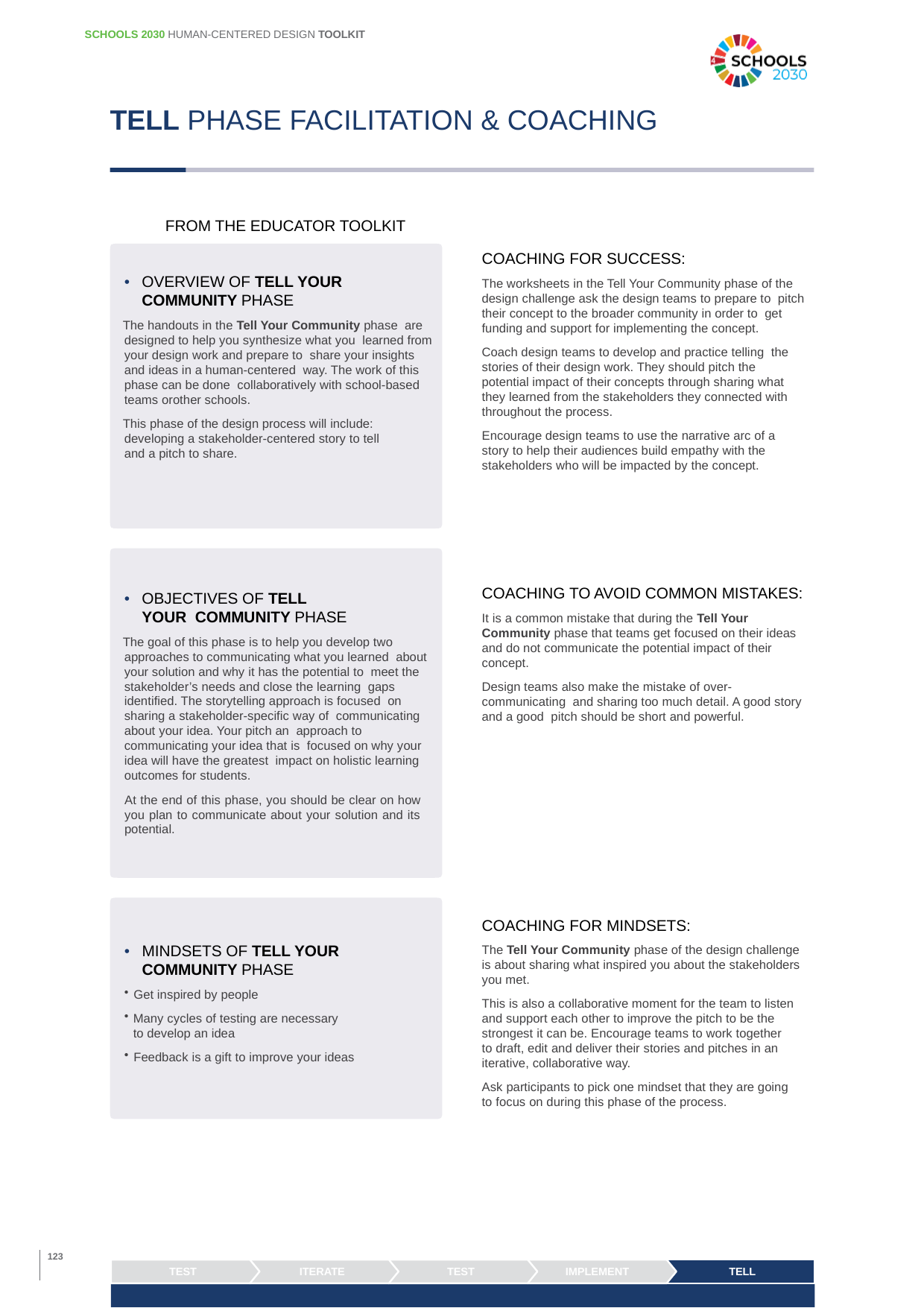

SCHOOLS 2030 HUMAN-CENTERED DESIGN TOOLKIT

TELL PHASE FACILITATION & COACHING

FROM THE EDUCATOR TOOLKIT
COACHING FOR SUCCESS:
The worksheets in the Tell Your Community phase of the  design challenge ask the design teams to prepare to  pitch their concept to the broader community in order to  get funding and support for implementing the concept.

• 	OVERVIEW OF TELL YOUR  COMMUNITY PHASE
The handouts in the Tell Your Community phase  are designed to help you synthesize what you  learned from your design work and prepare to  share your insights
and ideas in a human-centered  way. The work of this phase can be done  collaboratively with school-based teams orother schools.
This phase of the design process will include:  developing a stakeholder-centered story to tell
and a pitch to share.
Coach design teams to develop and practice telling  the stories of their design work. They should pitch the  potential impact of their concepts through sharing what  they learned from the stakeholders they connected with  throughout the process.
Encourage design teams to use the narrative arc of a  story to help their audiences build empathy with the  stakeholders who will be impacted by the concept.

COACHING TO AVOID COMMON MISTAKES:
It is a common mistake that during the Tell Your  Community phase that teams get focused on their ideas  and do not communicate the potential impact of their  concept.
• 	OBJECTIVES OF TELL YOUR  COMMUNITY PHASE
The goal of this phase is to help you develop two  approaches to communicating what you learned  about your solution and why it has the potential to  meet the stakeholder’s needs and close the learning  gaps identified. The storytelling approach is focused  on sharing a stakeholder-specific way of  communicating about your idea. Your pitch an  approach to communicating your idea that is  focused on why your idea will have the greatest  impact on holistic learning outcomes for students.
Design teams also make the mistake of over-communicating  and sharing too much detail. A good story and a good  pitch should be short and powerful.
At the end of this phase, you should be clear on how  you plan to communicate about your solution and its  potential.

COACHING FOR MINDSETS:
The Tell Your Community phase of the design challenge  is about sharing what inspired you about the stakeholders  you met.
This is also a collaborative moment for the team to listen  and support each other to improve the pitch to be the  strongest it can be. Encourage teams to work together
to draft, edit and deliver their stories and pitches in an  iterative, collaborative way.
• 	MINDSETS OF TELL YOUR  COMMUNITY PHASE
Get inspired by people
Many cycles of testing are necessary  to develop an idea
Feedback is a gift to improve your ideas
Ask participants to pick one mindset that they are going  to focus on during this phase of the process.
123

TEST
ITERATE
TEST
IMPLEMENT
TELL